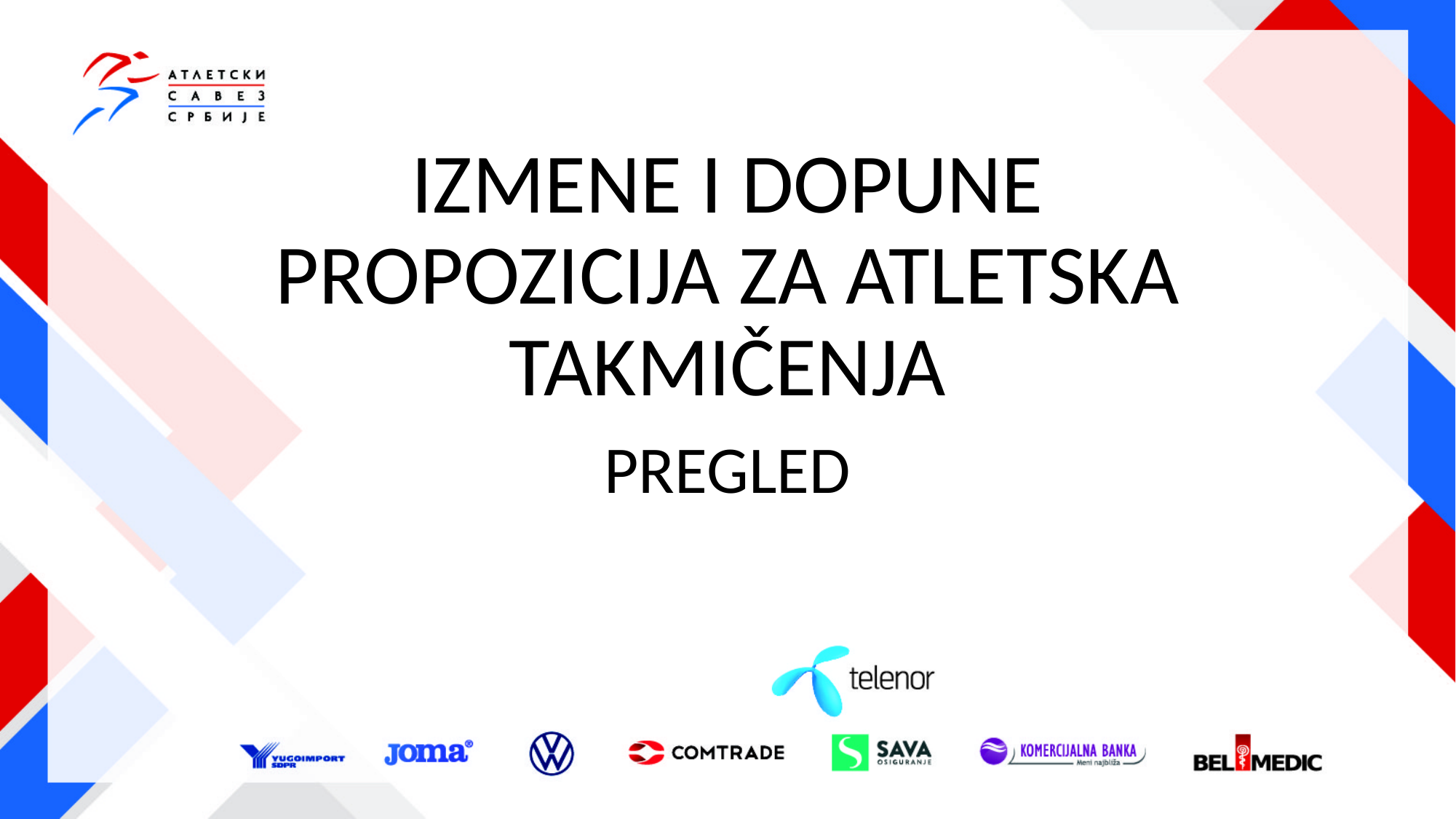

# IZMENE I DOPUNE PROPOZICIJA ZA ATLETSKA TAKMIČENJA
PREGLED